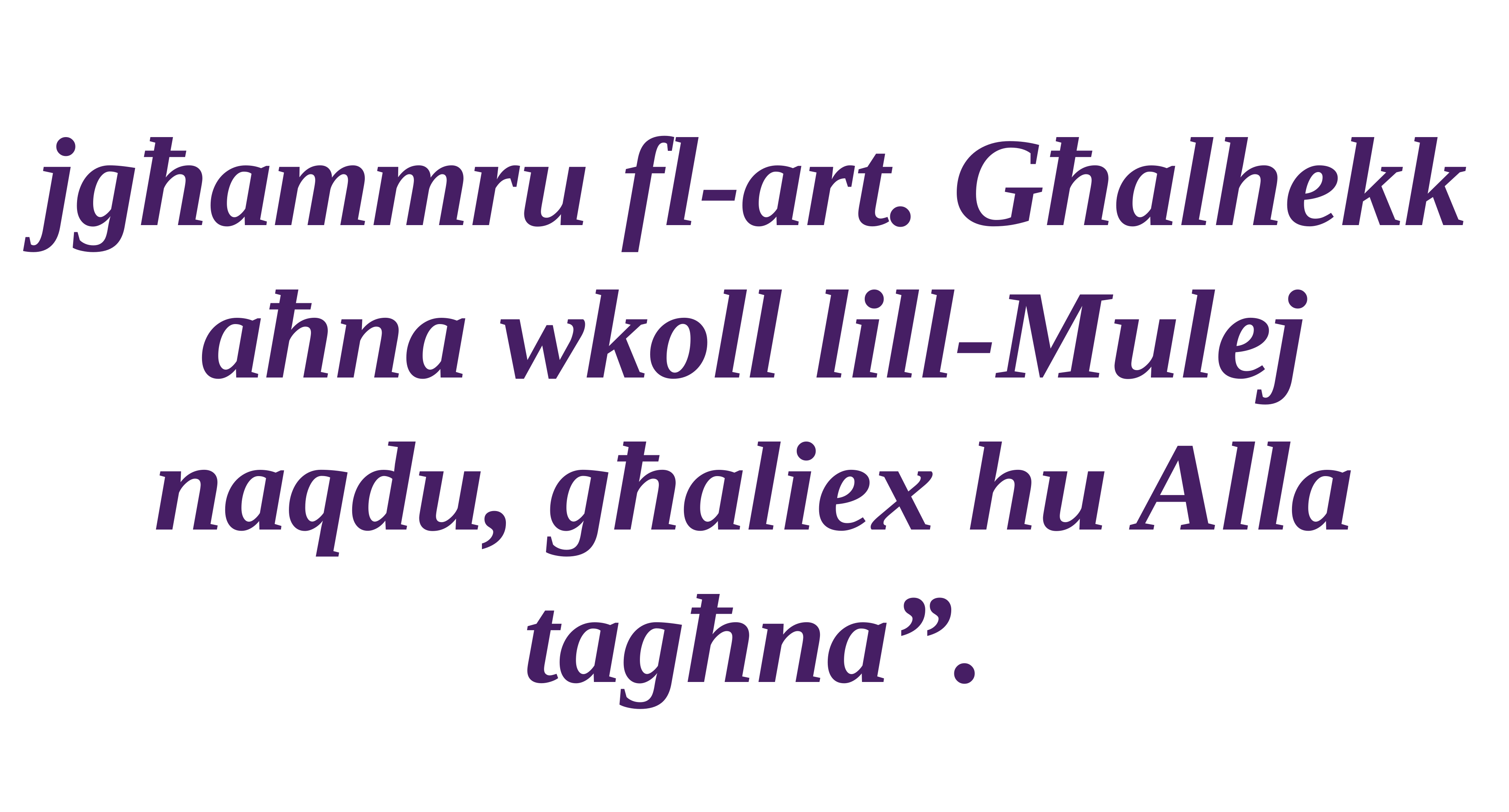

jgħammru fl-art. Għalhekk aħna wkoll lill-Mulej naqdu, għaliex hu Alla tagħna”.